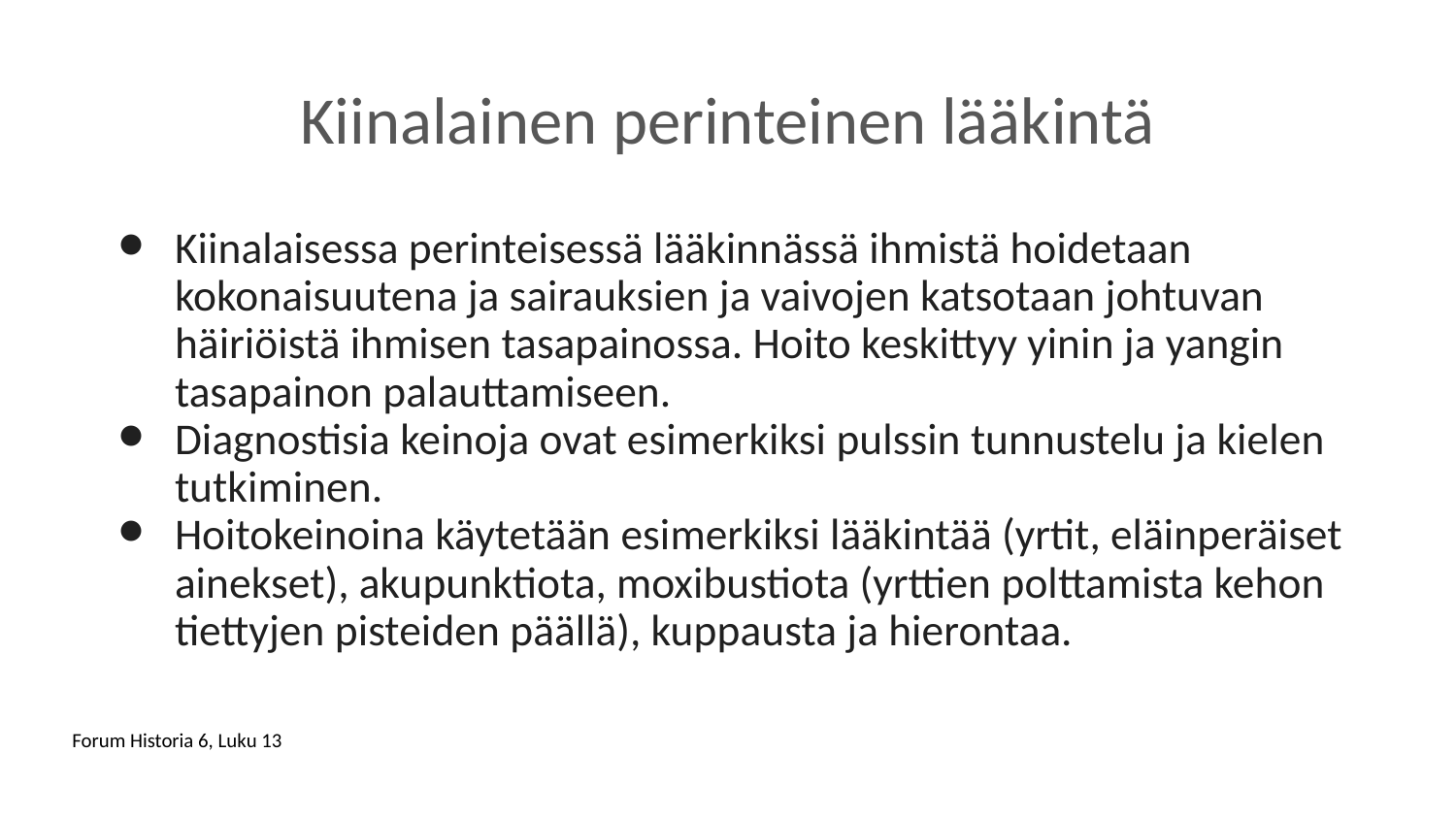

# Kiinalainen perinteinen lääkintä
Kiinalaisessa perinteisessä lääkinnässä ihmistä hoidetaan kokonaisuutena ja sairauksien ja vaivojen katsotaan johtuvan häiriöistä ihmisen tasapainossa. Hoito keskittyy yinin ja yangin tasapainon palauttamiseen.
Diagnostisia keinoja ovat esimerkiksi pulssin tunnustelu ja kielen tutkiminen.
Hoitokeinoina käytetään esimerkiksi lääkintää (yrtit, eläinperäiset ainekset), akupunktiota, moxibustiota (yrttien polttamista kehon tiettyjen pisteiden päällä), kuppausta ja hierontaa.